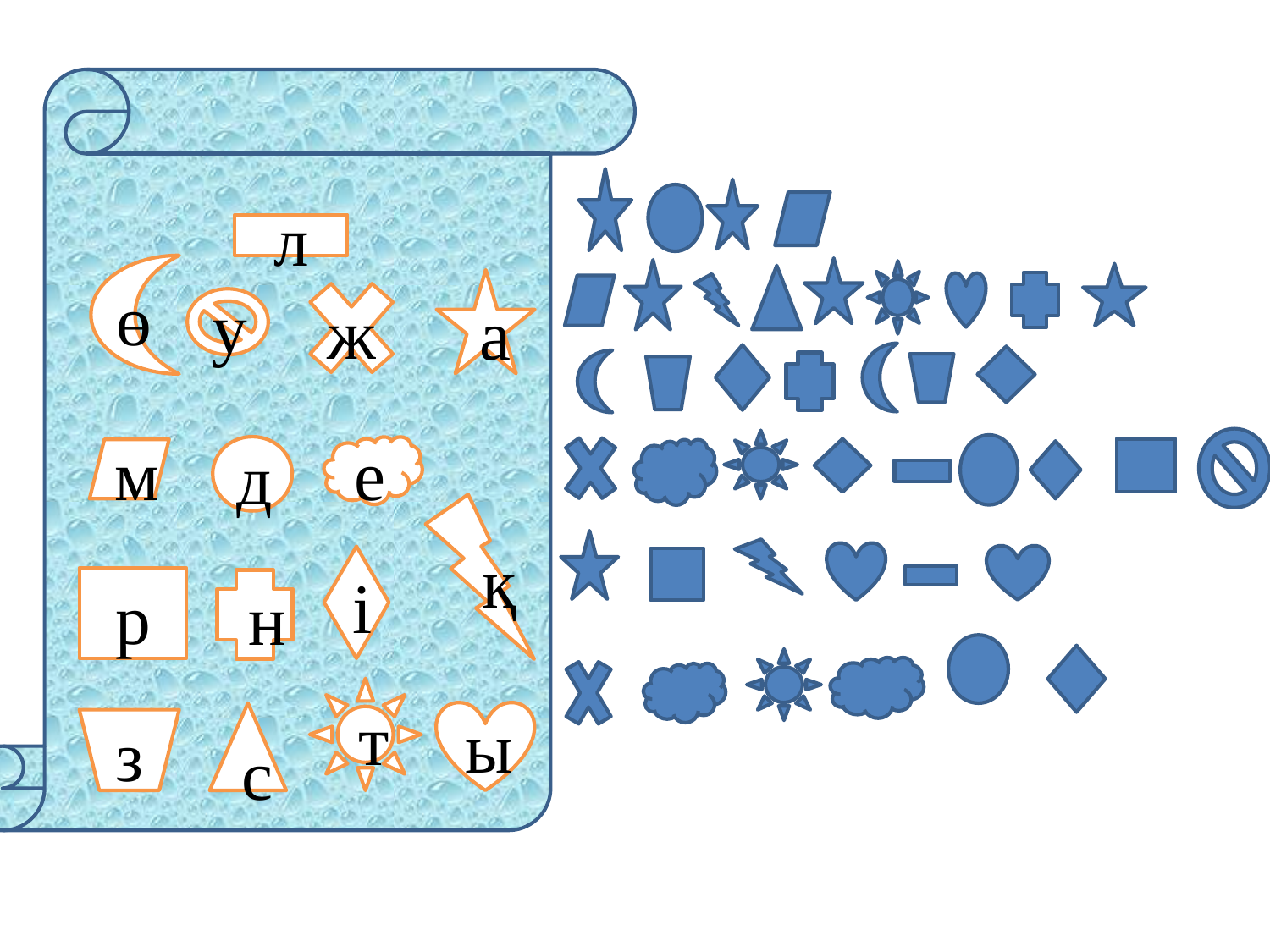

л
ө
ж
а
у
е
д
м
қ
і
р
н
т
ы
с
з